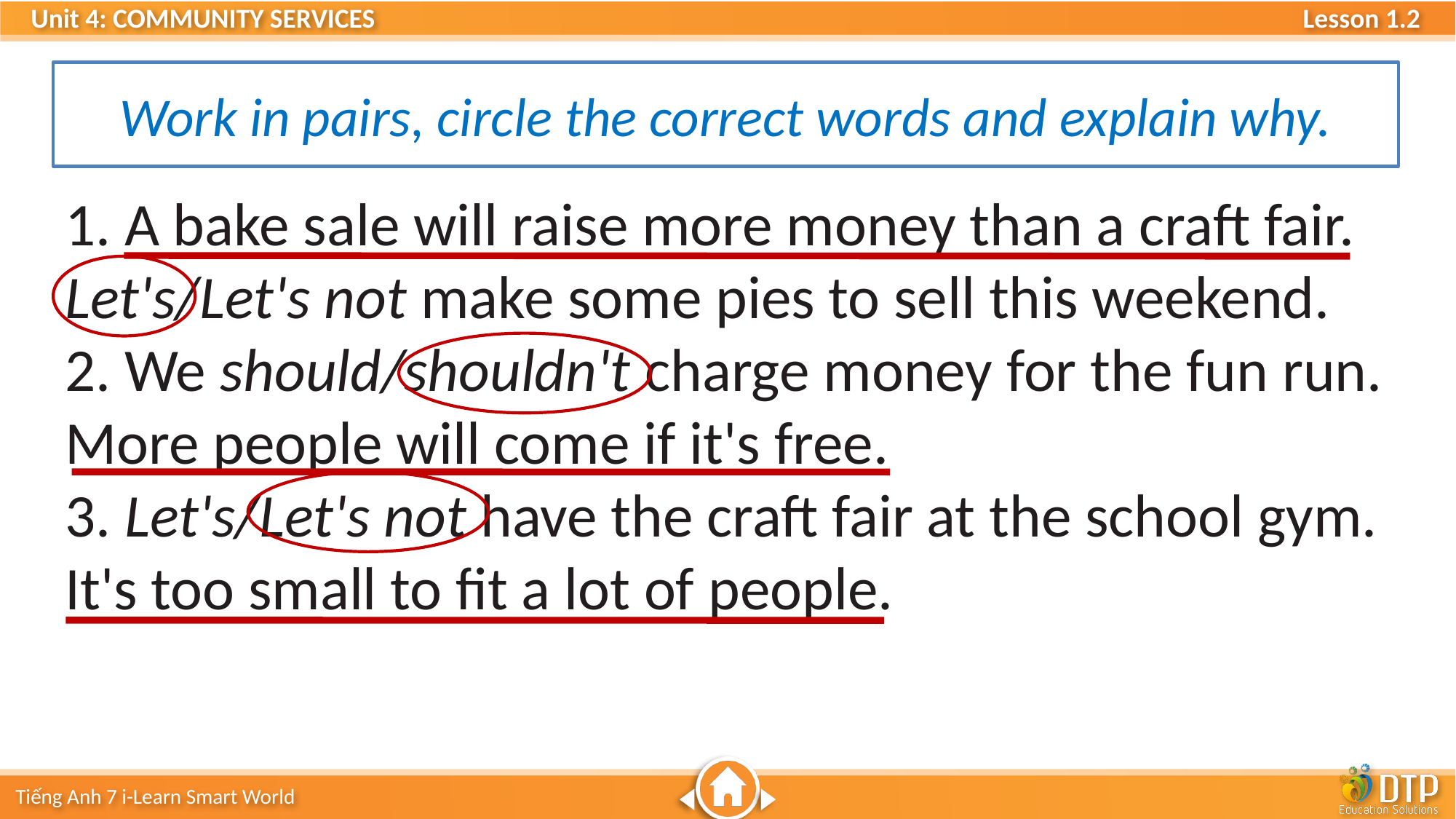

Work in pairs, circle the correct words and explain why.
1. A bake sale will raise more money than a craft fair. Let's/Let's not make some pies to sell this weekend.
2. We should/shouldn't charge money for the fun run. More people will come if it's free.
3. Let's/Let's not have the craft fair at the school gym. It's too small to fit a lot of people.